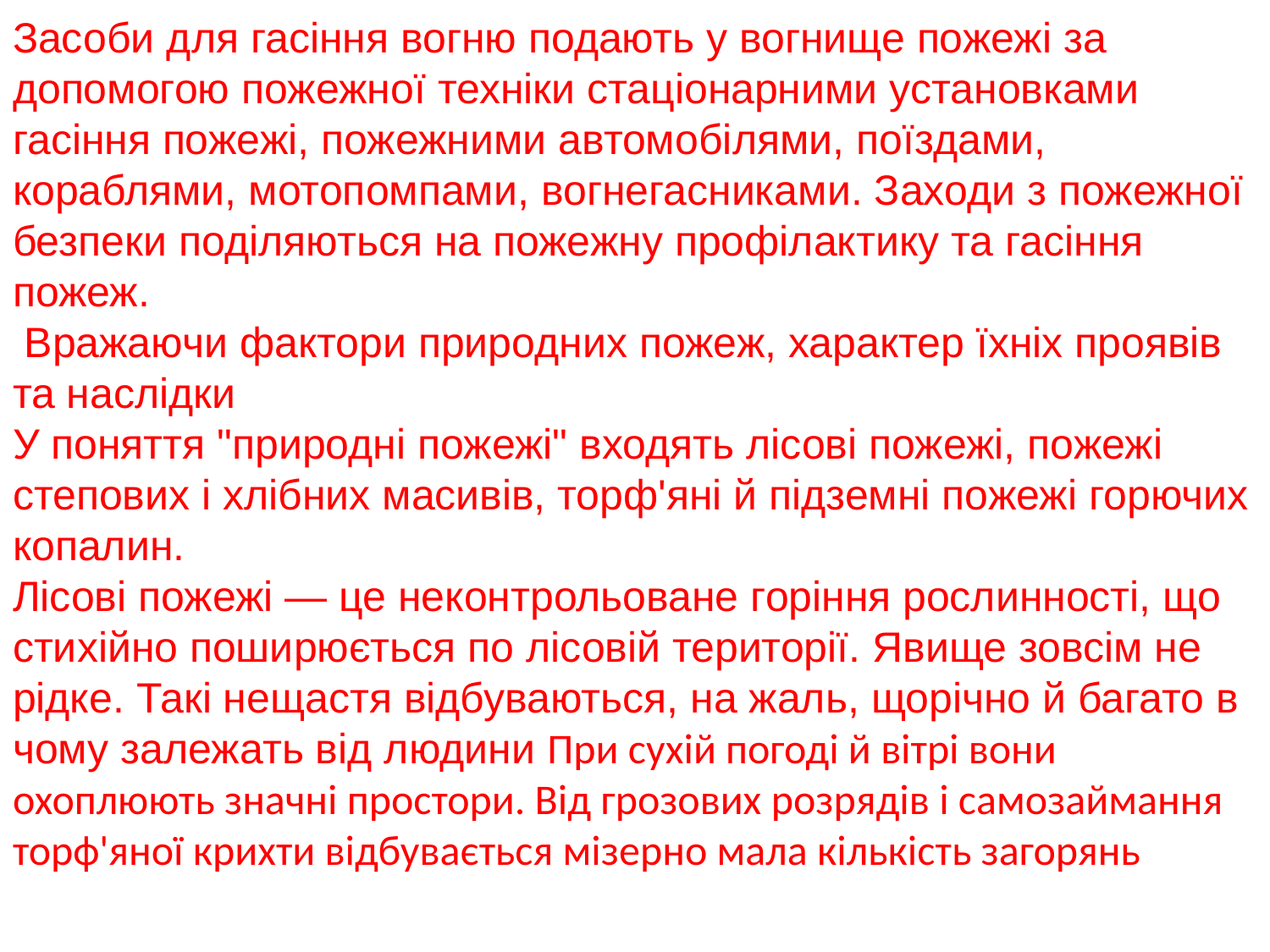

Засоби для гасіння вогню подають у вогнище пожежі за допомогою пожежної техніки стаціонарними установками гасіння пожежі, пожежними автомобілями, поїздами, кораблями, мотопомпами, вогнегасниками. Заходи з пожежної безпеки поділяються на пожежну профілактику та гасіння пожеж.
 Вражаючи фактори природних пожеж, характер їхніх проявів та наслідки
У поняття "природні пожежі" входять лісові пожежі, пожежі степових і хлібних масивів, торф'яні й підземні пожежі горючих копалин.
Лісові пожежі — це неконтрольоване горіння рослинності, що стихійно поширюється по лісовій території. Явище зовсім не рідке. Такі нещастя відбуваються, на жаль, щорічно й багато в чому залежать від людини При сухій погоді й вітрі вони охоплюють значні простори. Від грозових розрядів і самозаймання торф'яної крихти відбувається мізерно мала кількість загорянь